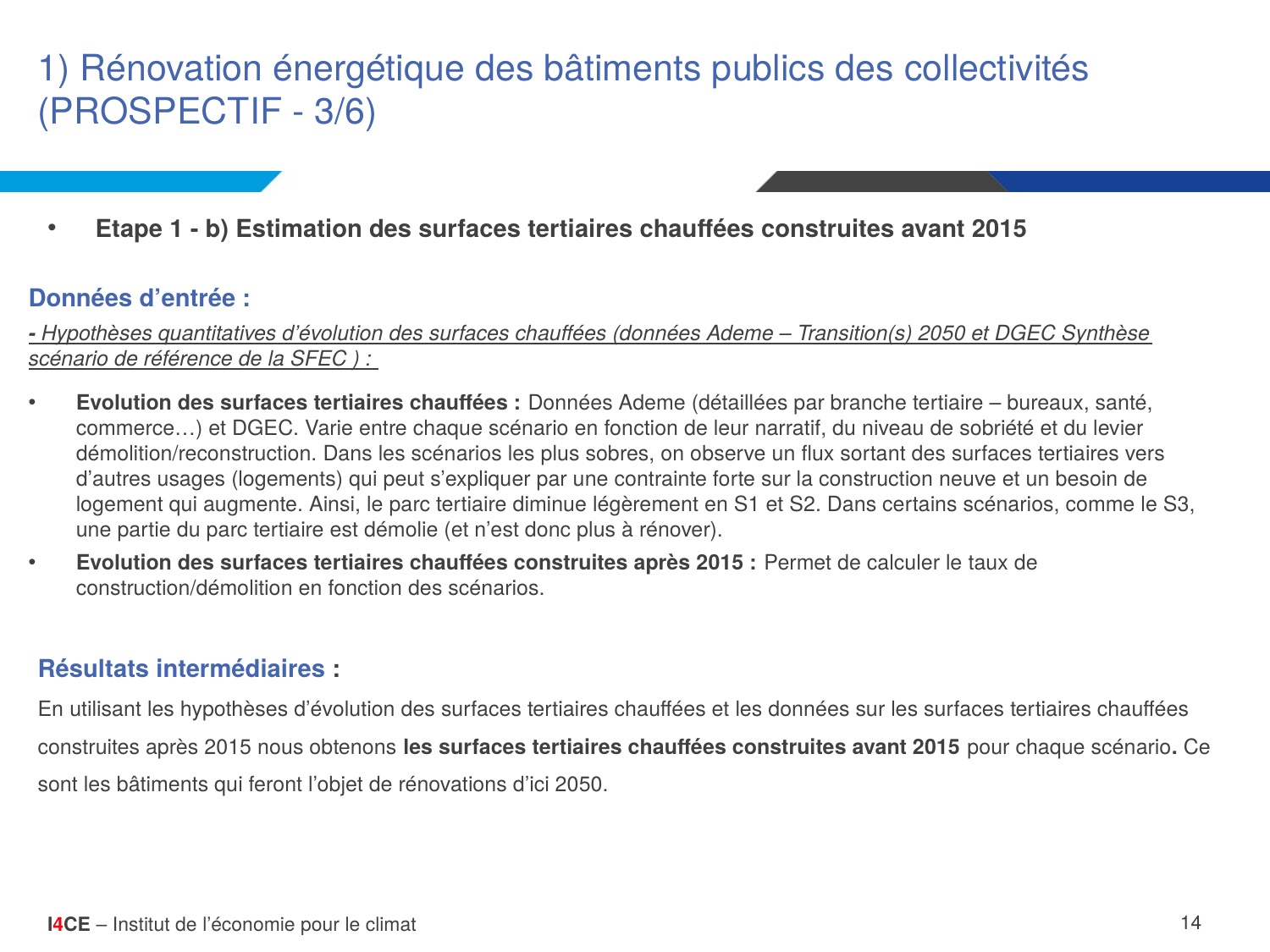

# 1) Rénovation énergétique des bâtiments publics des collectivités (PROSPECTIF - 3/6)
Etape 1 - b) Estimation des surfaces tertiaires chauffées construites avant 2015
Données d’entrée :
- Hypothèses quantitatives d’évolution des surfaces chauffées (données Ademe – Transition(s) 2050 et DGEC Synthèse scénario de référence de la SFEC ) :
Evolution des surfaces tertiaires chauffées : Données Ademe (détaillées par branche tertiaire – bureaux, santé, commerce…) et DGEC. Varie entre chaque scénario en fonction de leur narratif, du niveau de sobriété et du levier démolition/reconstruction. Dans les scénarios les plus sobres, on observe un flux sortant des surfaces tertiaires vers d’autres usages (logements) qui peut s’expliquer par une contrainte forte sur la construction neuve et un besoin de logement qui augmente. Ainsi, le parc tertiaire diminue légèrement en S1 et S2. Dans certains scénarios, comme le S3, une partie du parc tertiaire est démolie (et n’est donc plus à rénover).
Evolution des surfaces tertiaires chauffées construites après 2015 : Permet de calculer le taux de construction/démolition en fonction des scénarios.

Résultats intermédiaires :
En utilisant les hypothèses d’évolution des surfaces tertiaires chauffées et les données sur les surfaces tertiaires chauffées construites après 2015 nous obtenons les surfaces tertiaires chauffées construites avant 2015 pour chaque scénario. Ce sont les bâtiments qui feront l’objet de rénovations d’ici 2050.